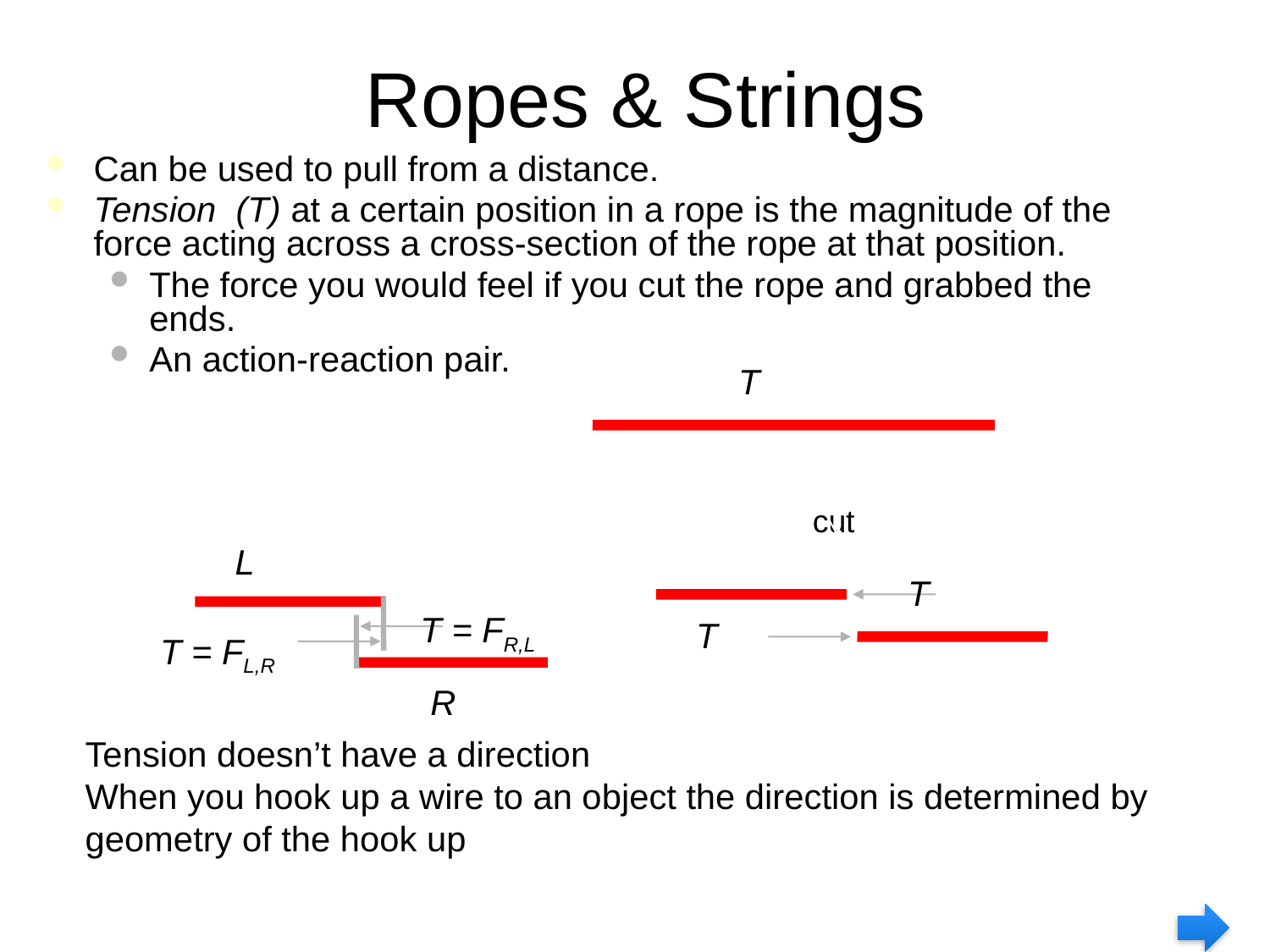

# Ropes & Strings
Can be used to pull from a distance.
Tension  (T) at a certain position in a rope is the magnitude of the force acting across a cross-section of the rope at that position.
The force you would feel if you cut the rope and grabbed the ends.
An action-reaction pair.
T

cut
L

T

T = FR,L

T

R
T = FL,R

Tension doesn’t have a direction
When you hook up a wire to an object the direction is determined by geometry of the hook up